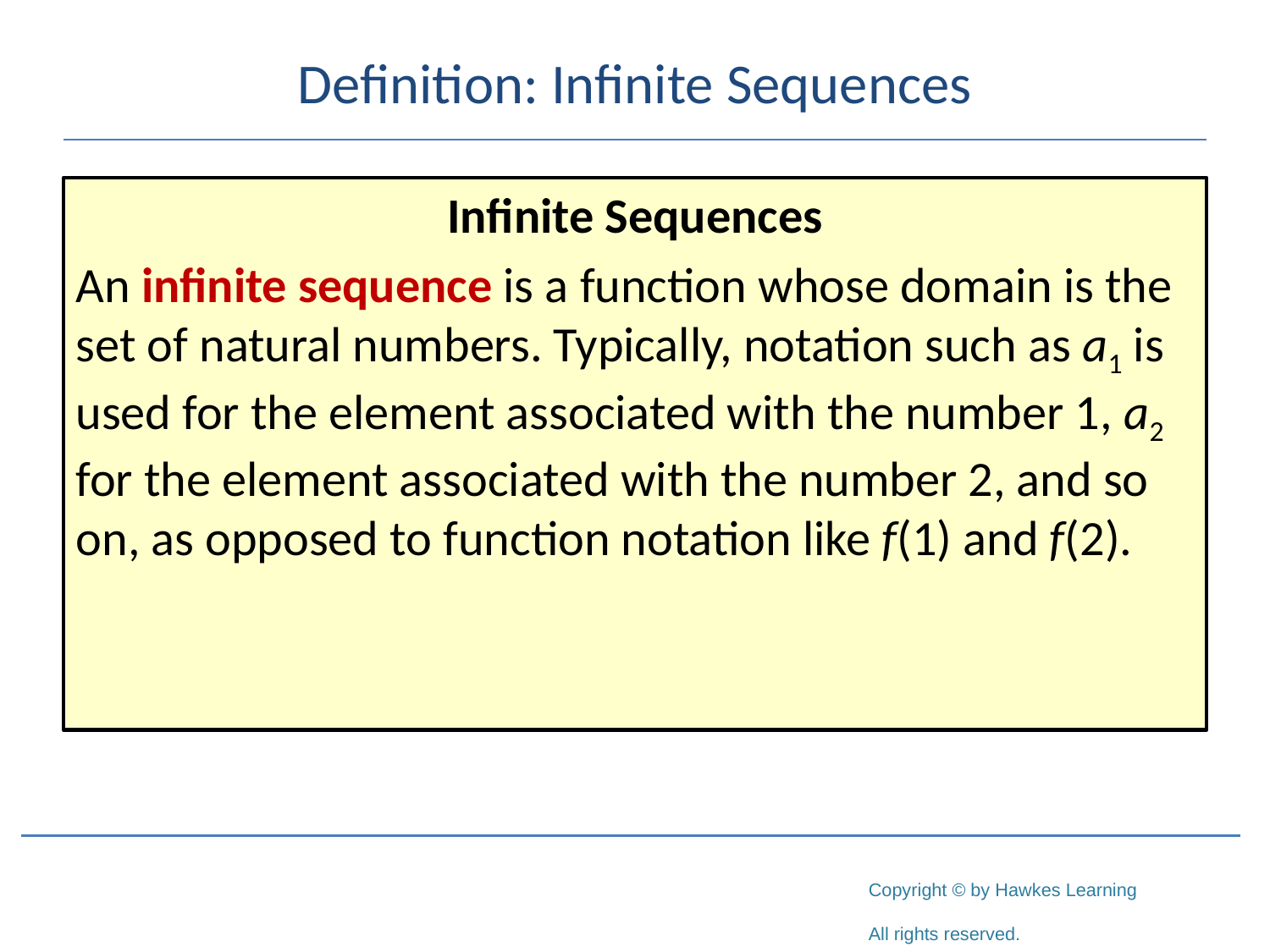

# Definition: Infinite Sequences
Infinite Sequences
An infinite sequence is a function whose domain is the set of natural numbers. Typically, notation such as a1 is used for the element associated with the number 1, a2 for the element associated with the number 2, and so on, as opposed to function notation like f(1) and f(2).